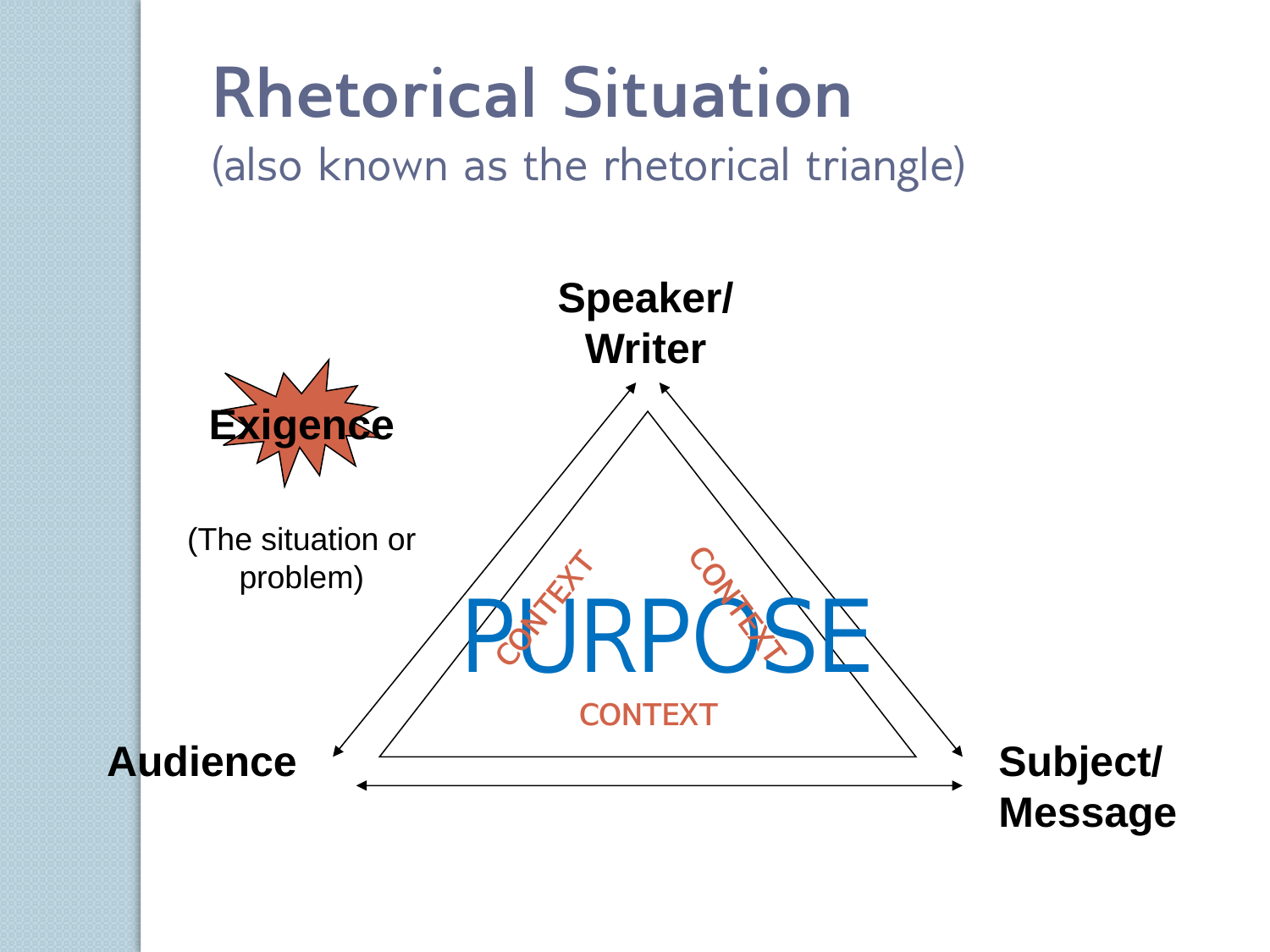

Rhetorical Situation
(also known as the rhetorical triangle)
Speaker/
Writer

PURPOSE
CONTEXT
CONTEXT
CONTEXT
Audience
Subject/
Message
Exigence

(The situation or problem)